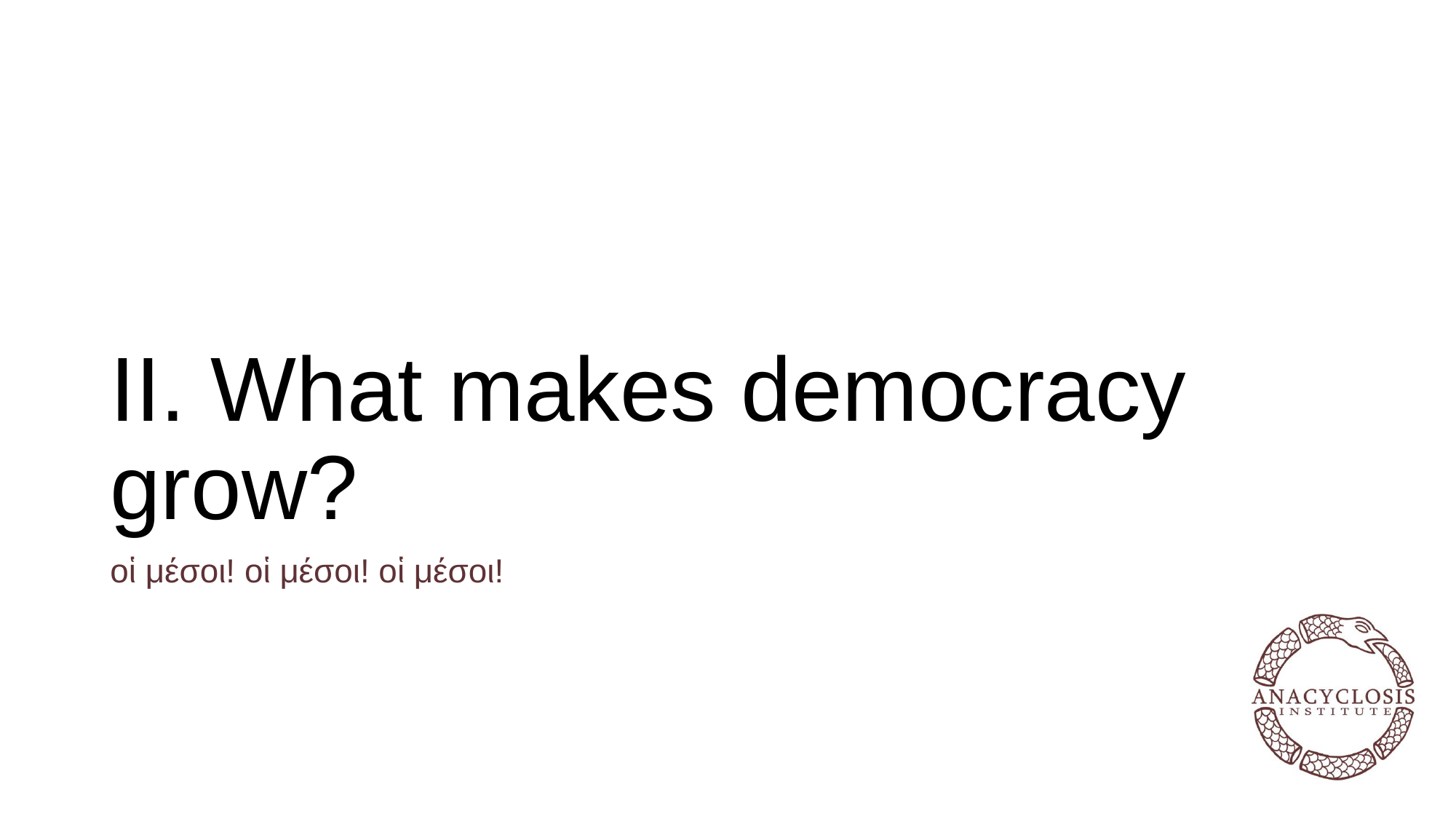

# II. What makes democracy grow?
οἱ μέσοι! οἱ μέσοι! οἱ μέσοι!